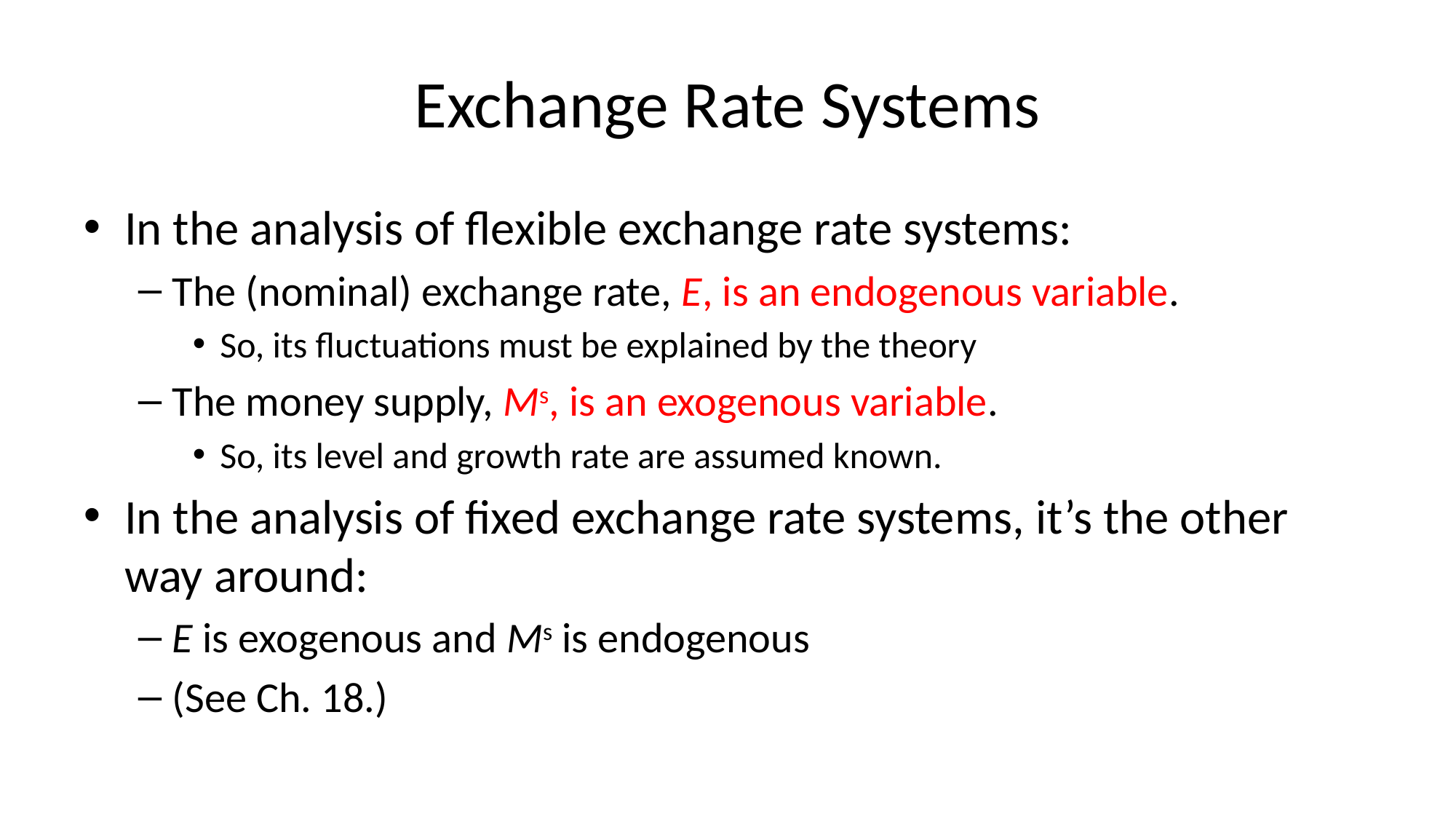

# Exchange Rate Systems
In the analysis of flexible exchange rate systems:
The (nominal) exchange rate, E, is an endogenous variable.
So, its fluctuations must be explained by the theory
The money supply, Ms, is an exogenous variable.
So, its level and growth rate are assumed known.
In the analysis of fixed exchange rate systems, it’s the other way around:
E is exogenous and Ms is endogenous
(See Ch. 18.)